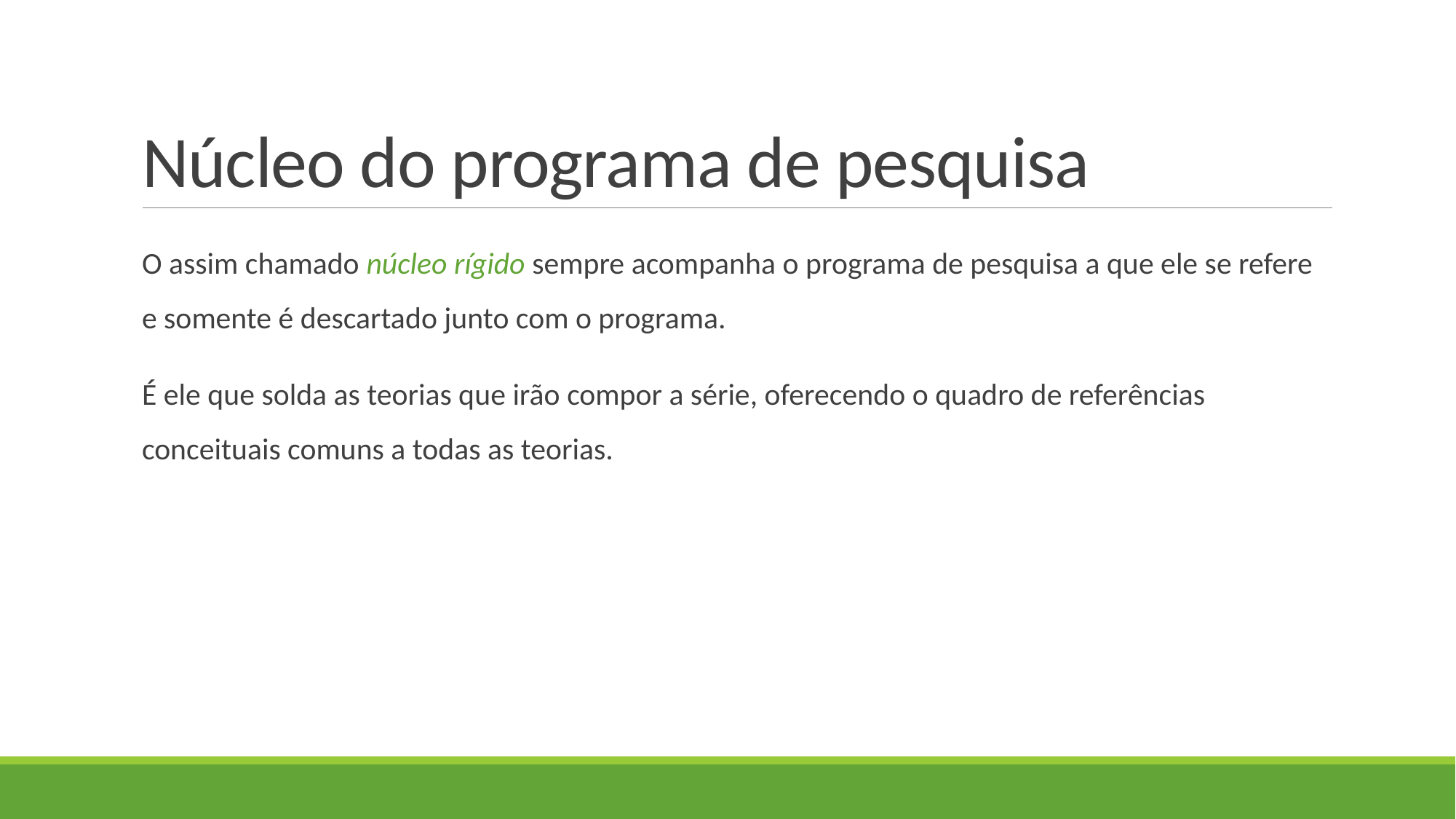

# Núcleo do programa de pesquisa
O assim chamado núcleo rígido sempre acompanha o programa de pesquisa a que ele se refere e somente é descartado junto com o programa.
É ele que solda as teorias que irão compor a série, oferecendo o quadro de referências conceituais comuns a todas as teorias.